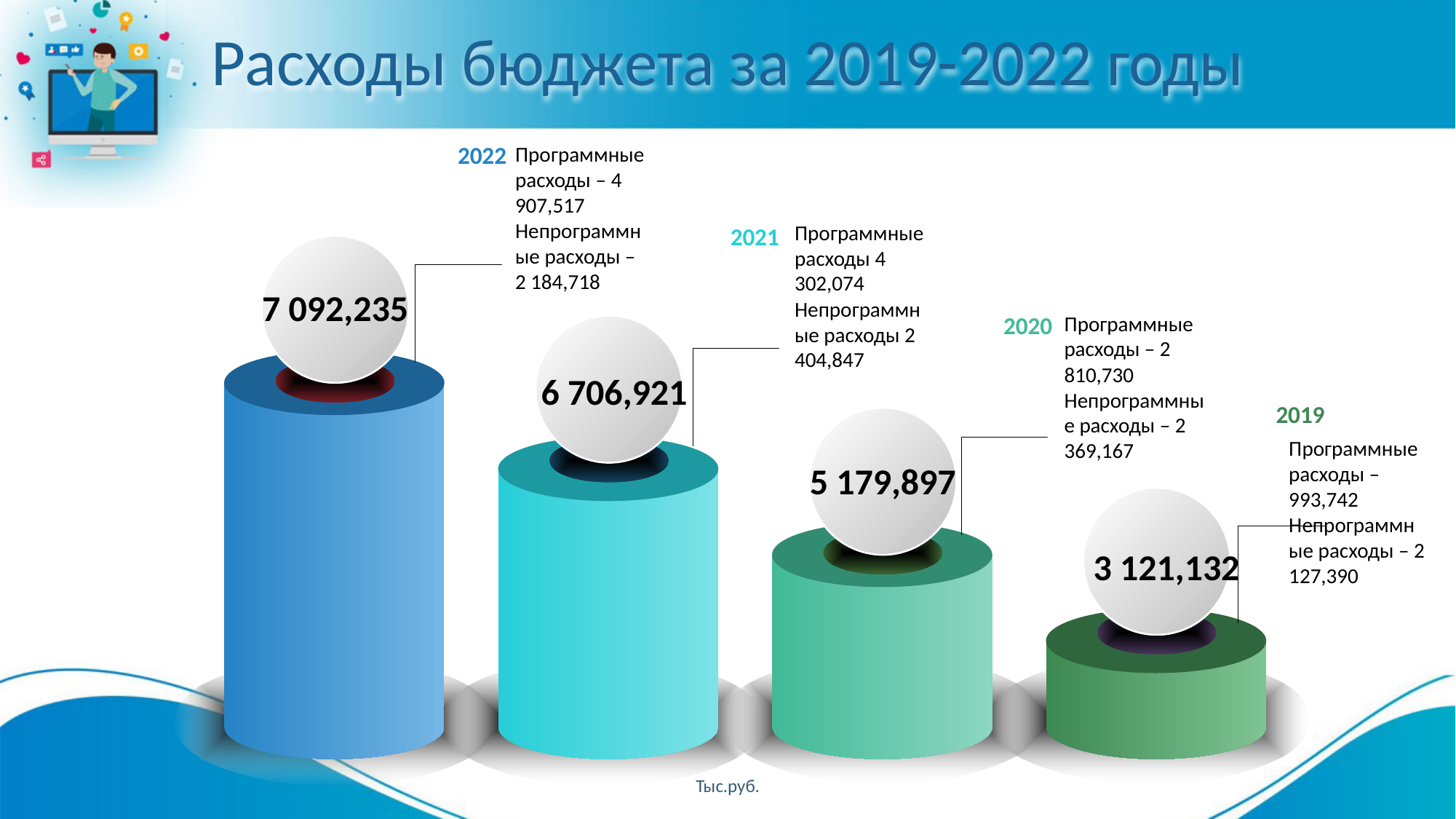

# Расходы бюджета за 2019-2022 годы
2022
Программные расходы – 4 907,517
Непрограммные расходы – 2 184,718
Программные расходы 4 302,074
Непрограммные расходы 2 404,847
2021

7 092,235
2020
Программные расходы – 2 810,730
Непрограммные расходы – 2 369,167

6 706,921
2019

Программные расходы – 993,742
Непрограммные расходы – 2 127,390

5 179,897

3 121,132

Тыс.руб.